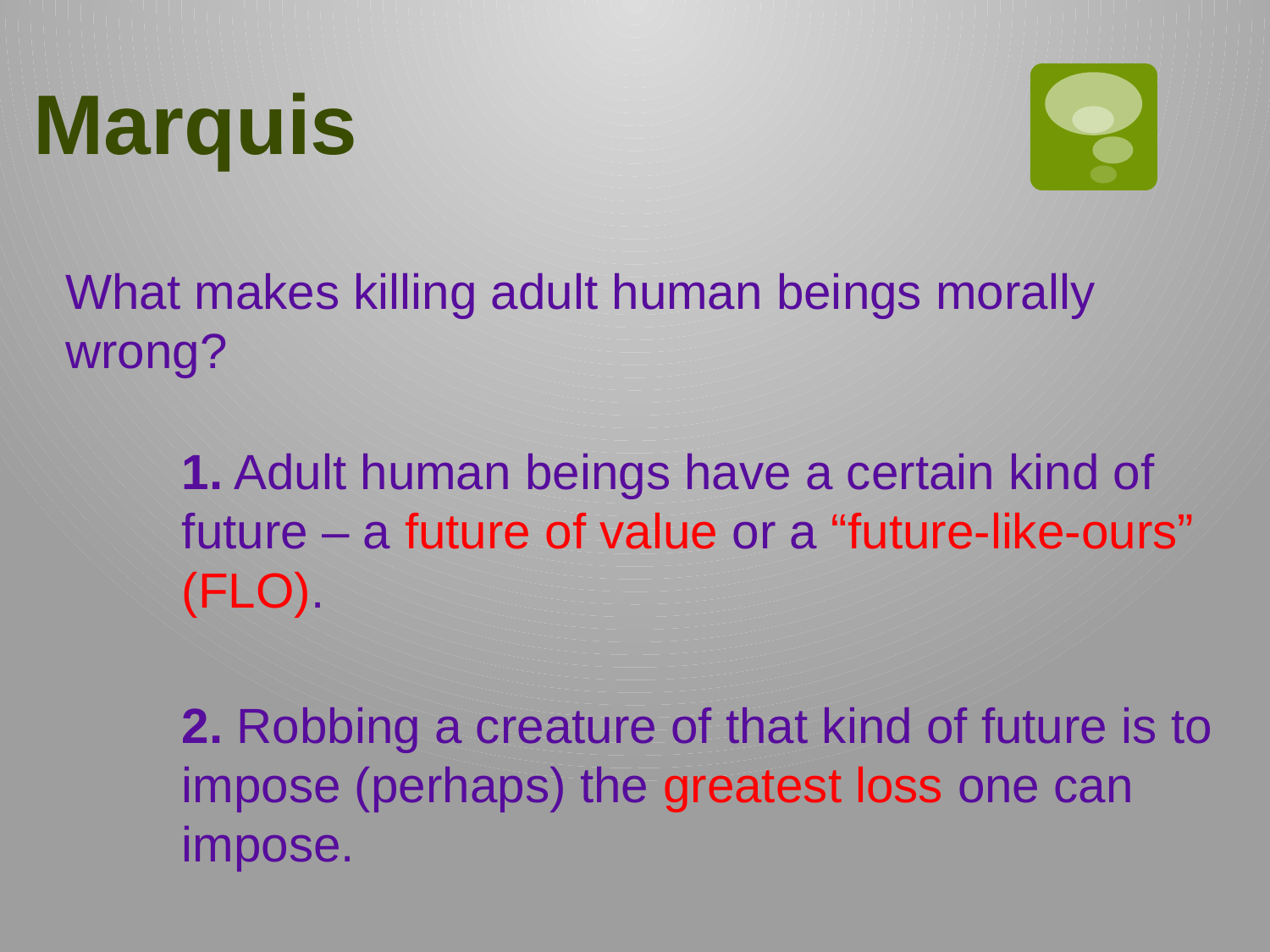

Marquis
What makes killing adult human beings morally wrong?
1. Adult human beings have a certain kind of future – a future of value or a “future-like-ours” (FLO).
2. Robbing a creature of that kind of future is to impose (perhaps) the greatest loss one can impose.